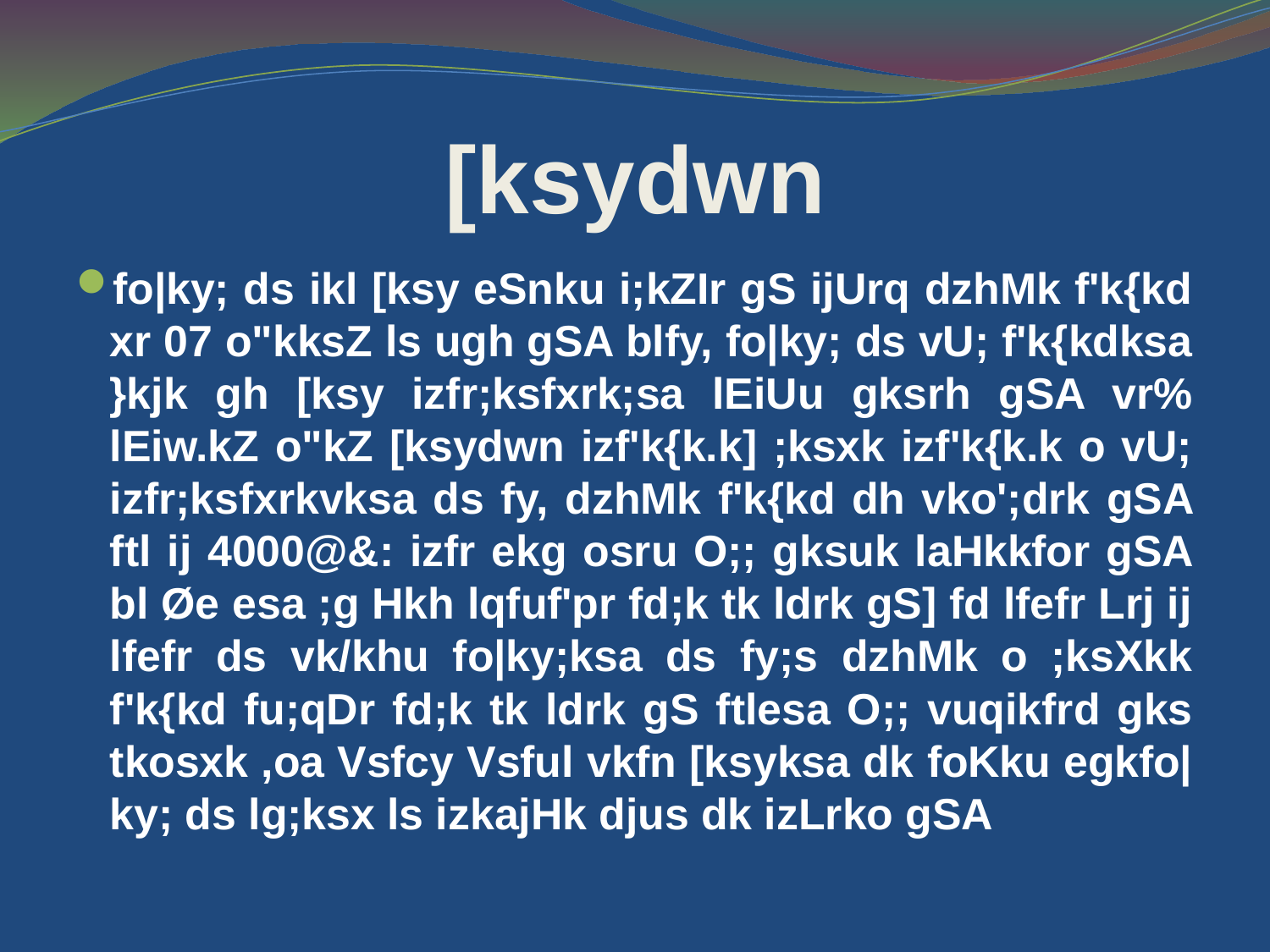

# [ksydwn
fo|ky; ds ikl [ksy eSnku i;kZIr gS ijUrq dzhMk f'k{kd xr 07 o"kksZ ls ugh gSA blfy, fo|ky; ds vU; f'k{kdksa }kjk gh [ksy izfr;ksfxrk;sa lEiUu gksrh gSA vr% lEiw.kZ o"kZ [ksydwn izf'k{k.k] ;ksxk izf'k{k.k o vU; izfr;ksfxrkvksa ds fy, dzhMk f'k{kd dh vko';drk gSA ftl ij 4000@&: izfr ekg osru O;; gksuk laHkkfor gSA bl Øe esa ;g Hkh lqfuf'pr fd;k tk ldrk gS] fd lfefr Lrj ij lfefr ds vk/khu fo|ky;ksa ds fy;s dzhMk o ;ksXkk f'k{kd fu;qDr fd;k tk ldrk gS ftlesa O;; vuqikfrd gks tkosxk ,oa Vsfcy Vsful vkfn [ksyksa dk foKku egkfo|ky; ds lg;ksx ls izkajHk djus dk izLrko gSA